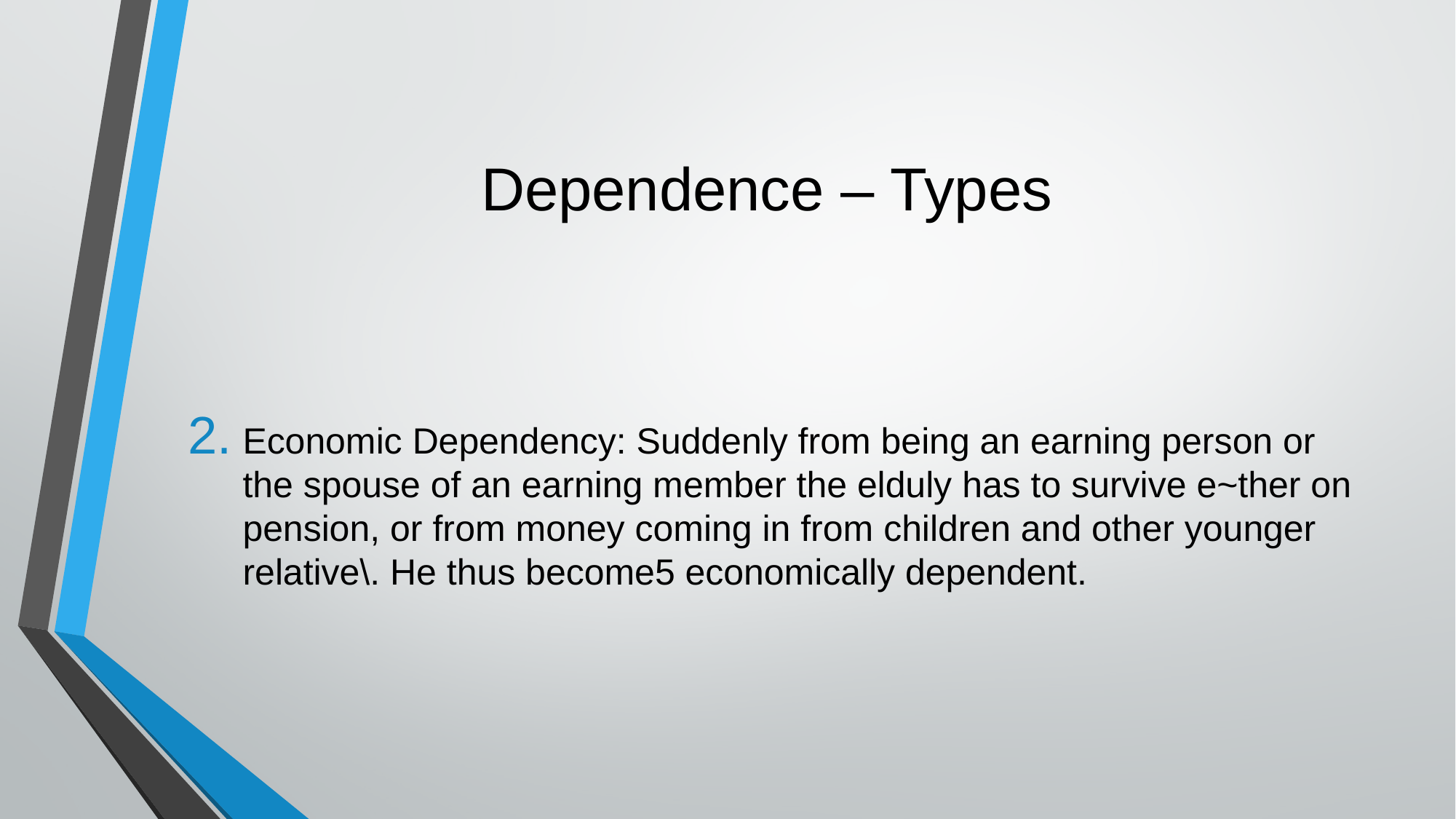

# Dependence – Types
Economic Dependency: Suddenly from being an earning person or the spouse of an earning member the elduly has to survive e~ther on pension, or from money coming in from children and other younger relative\. He thus become5 economically dependent.